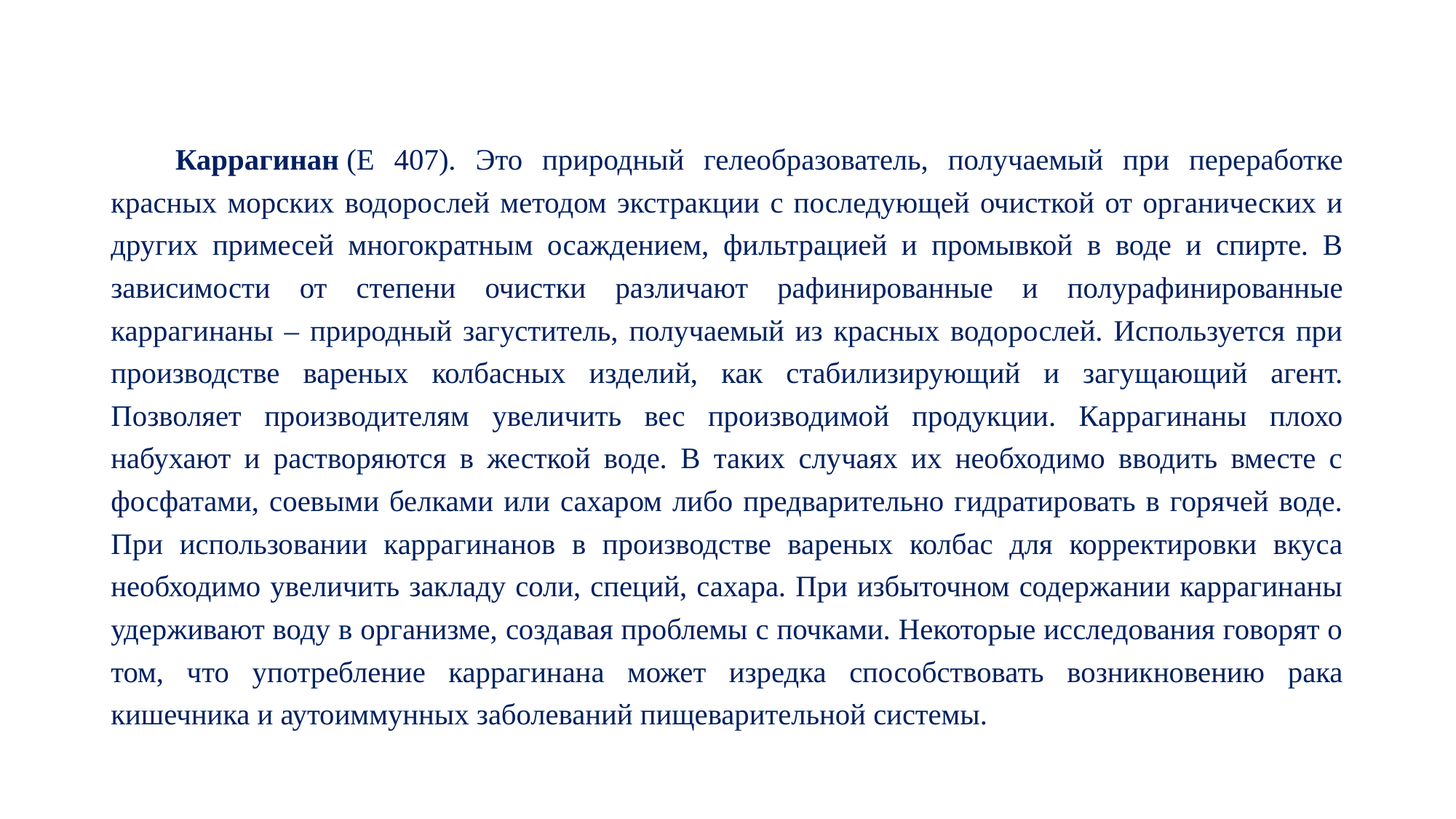

Каррагинан (Е 407). Это природный гелеобразователь, получаемый при переработке красных морских водорослей методом экстракции с последующей очисткой от органических и других примесей многократным осаждением, фильтрацией и промывкой в воде и спирте. В зависимости от степени очистки различают рафинированные и полурафинированные каррагинаны – природный загуститель, получаемый из красных водорослей. Используется при производстве вареных колбасных изделий, как стабилизирующий и загущающий агент. Позволяет производителям увеличить вес производимой продукции. Каррагинаны плохо набухают и растворяются в жесткой воде. В таких случаях их необходимо вводить вместе с фосфатами, соевыми белками или сахаром либо предварительно гидратировать в горячей воде. При использовании каррагинанов в производстве вареных колбас для корректировки вкуса необходимо увеличить закладу соли, специй, сахара. При избыточном содержании каррагинаны удерживают воду в организме, создавая проблемы с почками. Некоторые исследования говорят о том, что употребление каррагинана может изредка способствовать возникновению рака кишечника и аутоиммунных заболеваний пищеварительной системы.